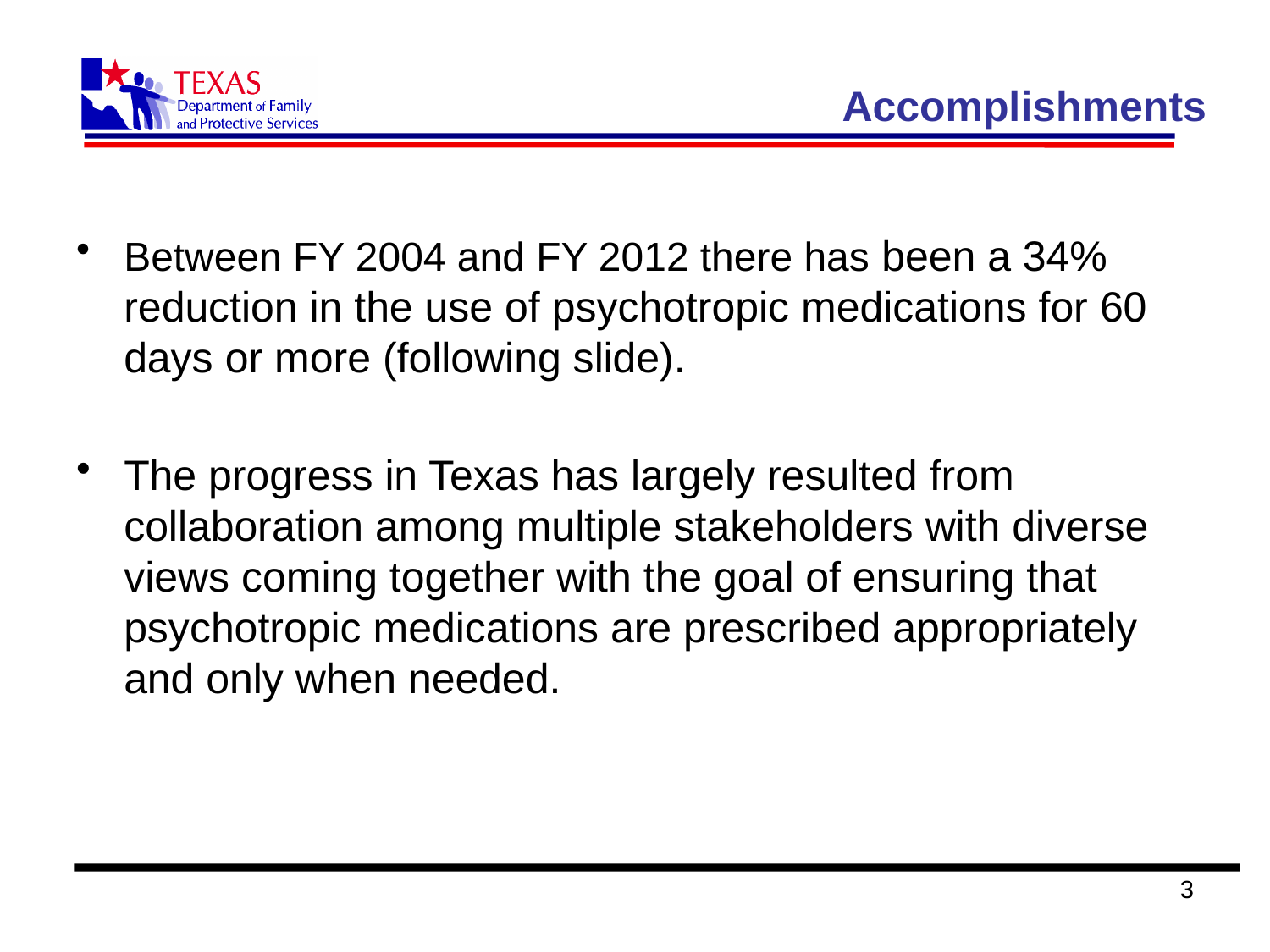

# Accomplishments
Between FY 2004 and FY 2012 there has been a 34% reduction in the use of psychotropic medications for 60 days or more (following slide).

The progress in Texas has largely resulted from collaboration among multiple stakeholders with diverse views coming together with the goal of ensuring that psychotropic medications are prescribed appropriately and only when needed.

3